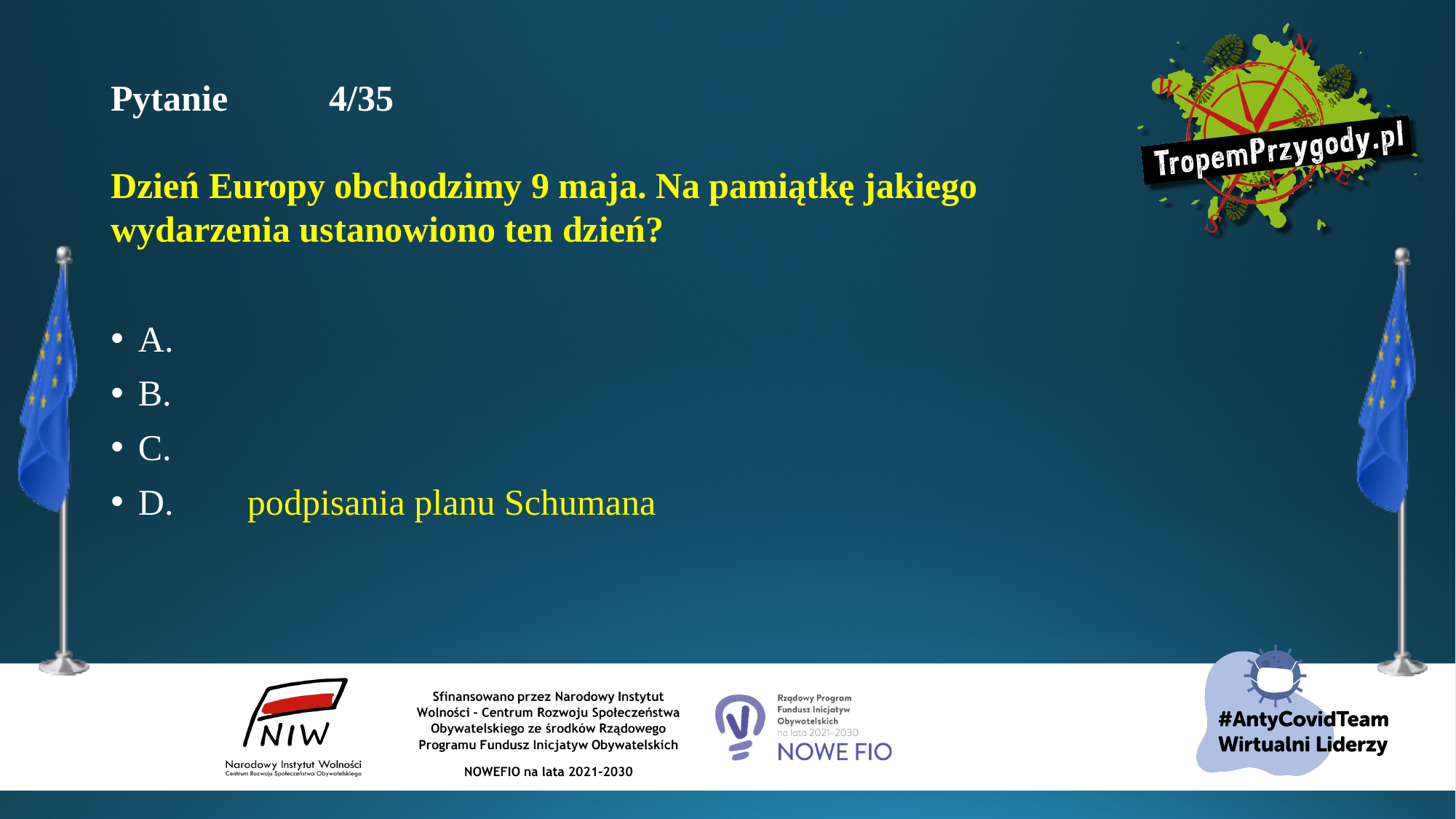

# Pytanie 	4/35 Dzień Europy obchodzimy 9 maja. Na pamiątkę jakiego wydarzenia ustanowiono ten dzień?
A.
B.
C.
D.	podpisania planu Schumana